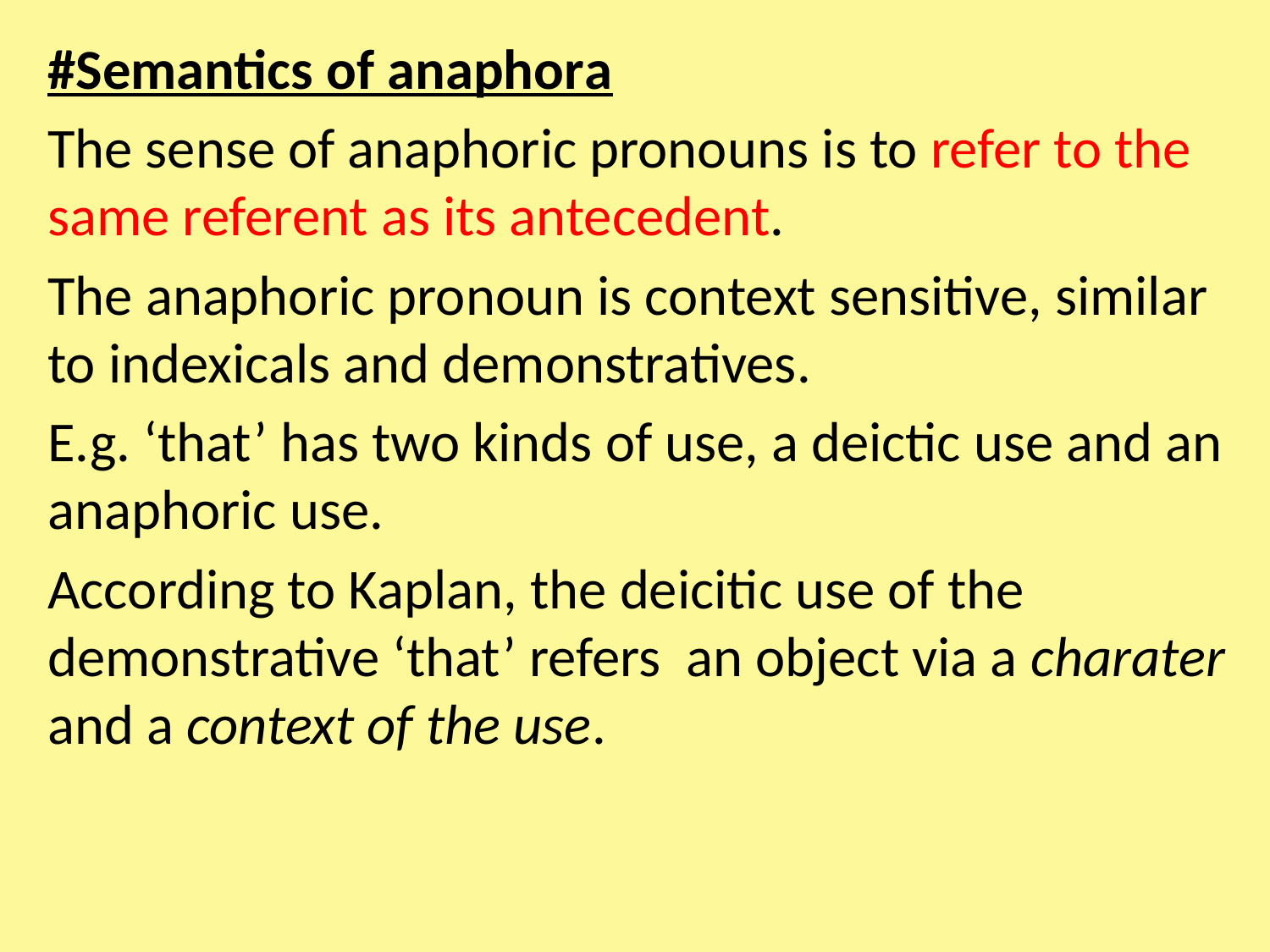

#Semantics of anaphora
The sense of anaphoric pronouns is to refer to the same referent as its antecedent.
The anaphoric pronoun is context sensitive, similar to indexicals and demonstratives.
E.g. ‘that’ has two kinds of use, a deictic use and an anaphoric use.
According to Kaplan, the deicitic use of the demonstrative ‘that’ refers  an object via a charater and a context of the use.